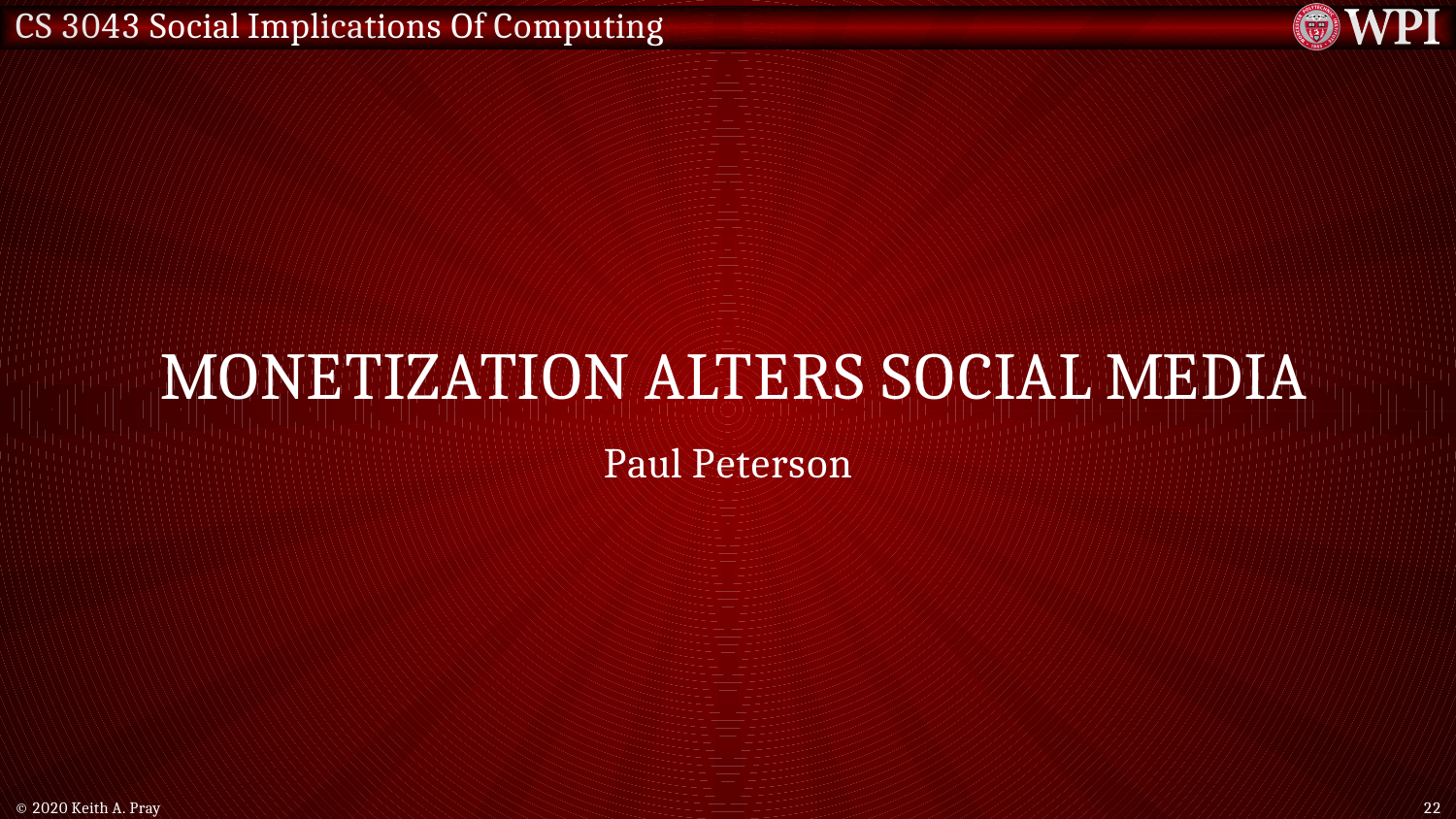

# monetization alters social media
Paul Peterson
© 2020 Keith A. Pray
22